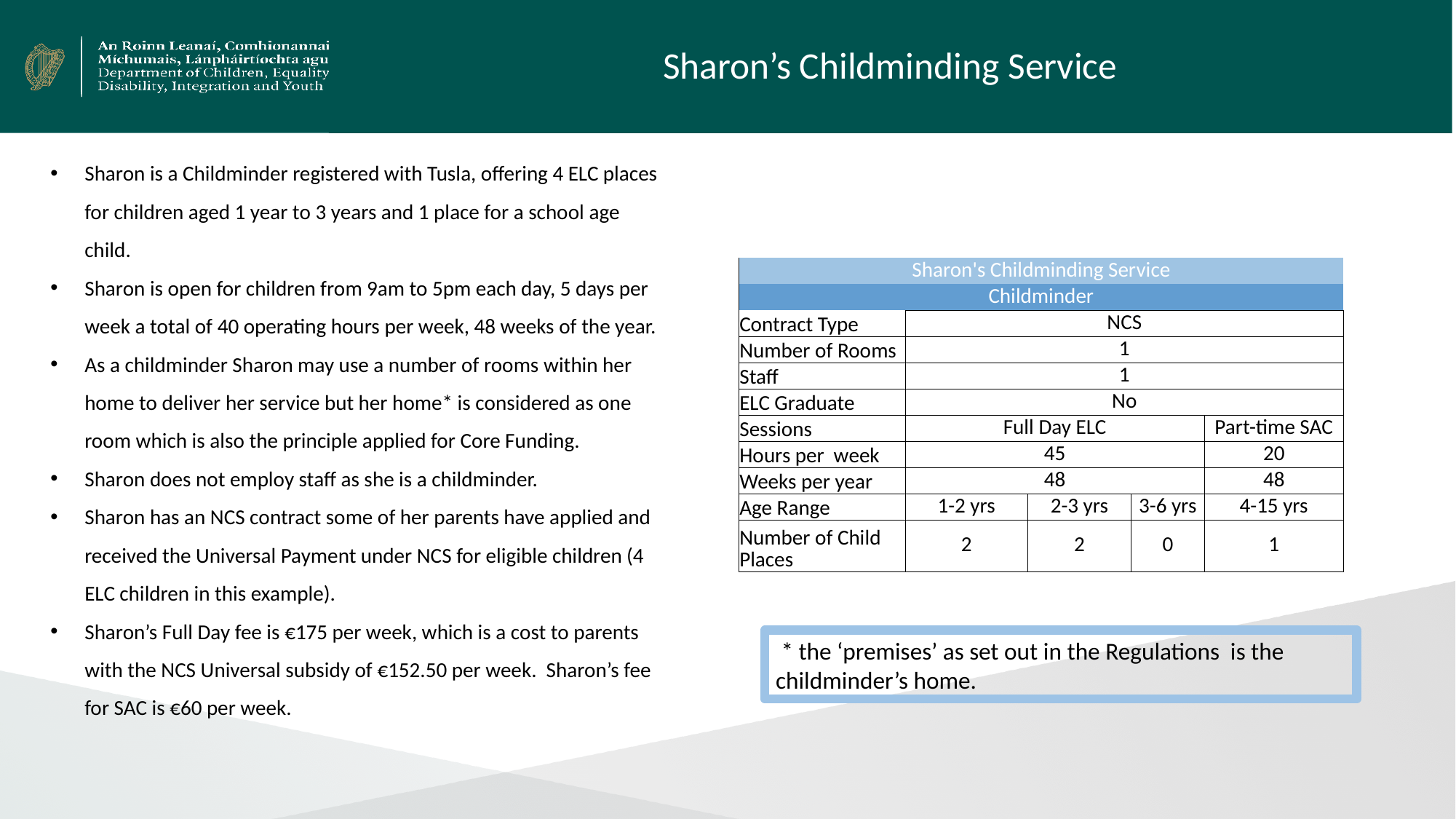

# Sharon’s Childminding Service
Sharon is a Childminder registered with Tusla, offering 4 ELC places for children aged 1 year to 3 years and 1 place for a school age child.
Sharon is open for children from 9am to 5pm each day, 5 days per week a total of 40 operating hours per week, 48 weeks of the year.
As a childminder Sharon may use a number of rooms within her home to deliver her service but her home* is considered as one room which is also the principle applied for Core Funding.
Sharon does not employ staff as she is a childminder.
Sharon has an NCS contract some of her parents have applied and received the Universal Payment under NCS for eligible children (4 ELC children in this example).
Sharon’s Full Day fee is €175 per week, which is a cost to parents with the NCS Universal subsidy of €152.50 per week.  Sharon’s fee for SAC is €60 per week.
| Sharon's Childminding Service |  |  |  |  |
| --- | --- | --- | --- | --- |
| Childminder |  |  |  |  |
| Contract Type | NCS |  |  |  |
| Number of Rooms | 1 |  |  |  |
| Staff | 1 |  |  |  |
| ELC Graduate | No |  |  |  |
| Sessions | Full Day ELC |  |  | Part-time SAC |
| Hours per week | 45 |  |  | 20 |
| Weeks per year | 48 |  |  | 48 |
| Age Range | 1-2 yrs | 2-3 yrs | 3-6 yrs | 4-15 yrs |
| Number of Child Places | 2 | 2 | 0 | 1 |
 * the ‘premises’ as set out in the Regulations  is the childminder’s home.